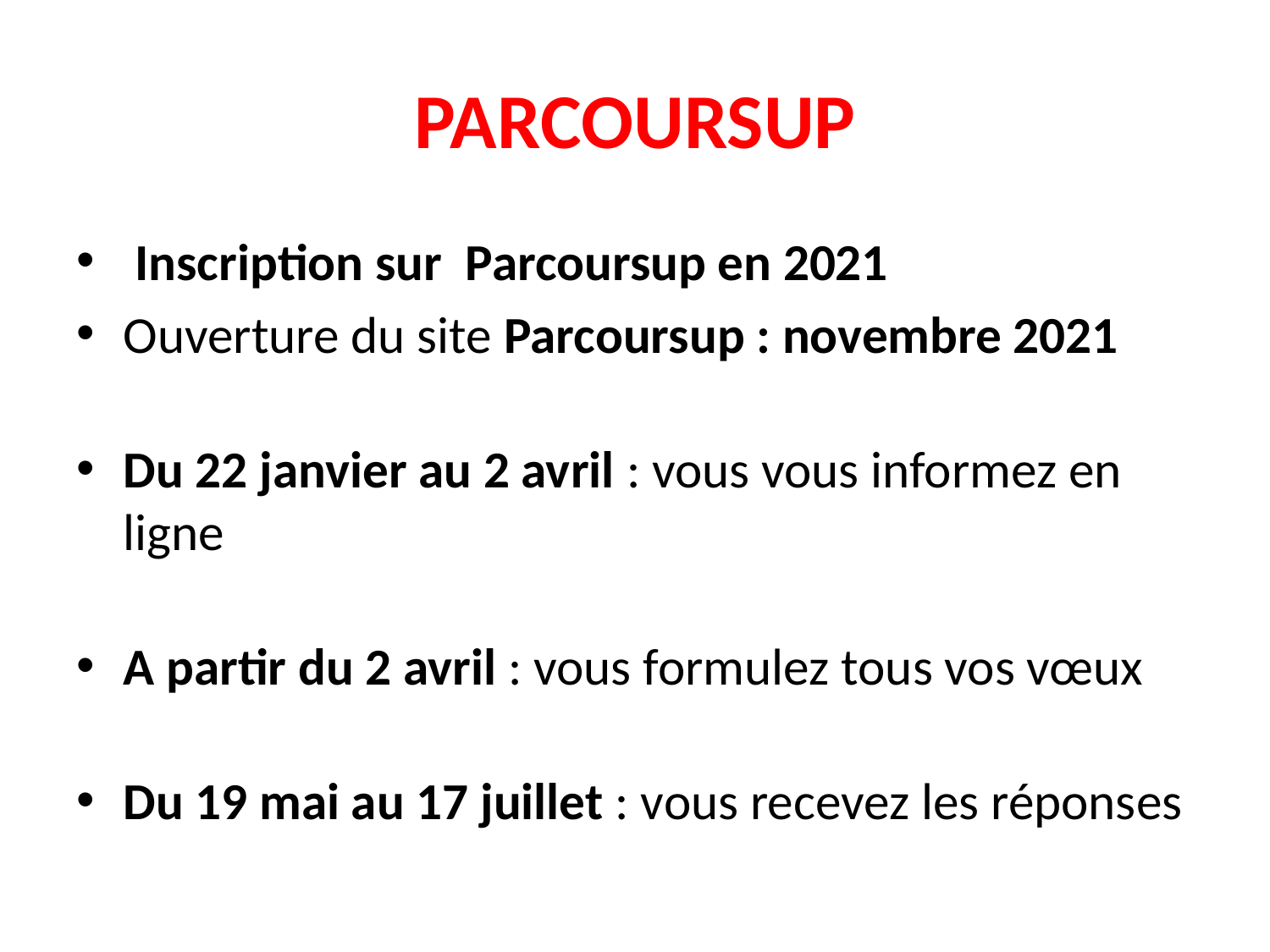

# PARCOURSUP
 Inscription sur  Parcoursup en 2021
Ouverture du site Parcoursup : novembre 2021
Du 22 janvier au 2 avril : vous vous informez en ligne
A partir du 2 avril : vous formulez tous vos vœux
Du 19 mai au 17 juillet : vous recevez les réponses